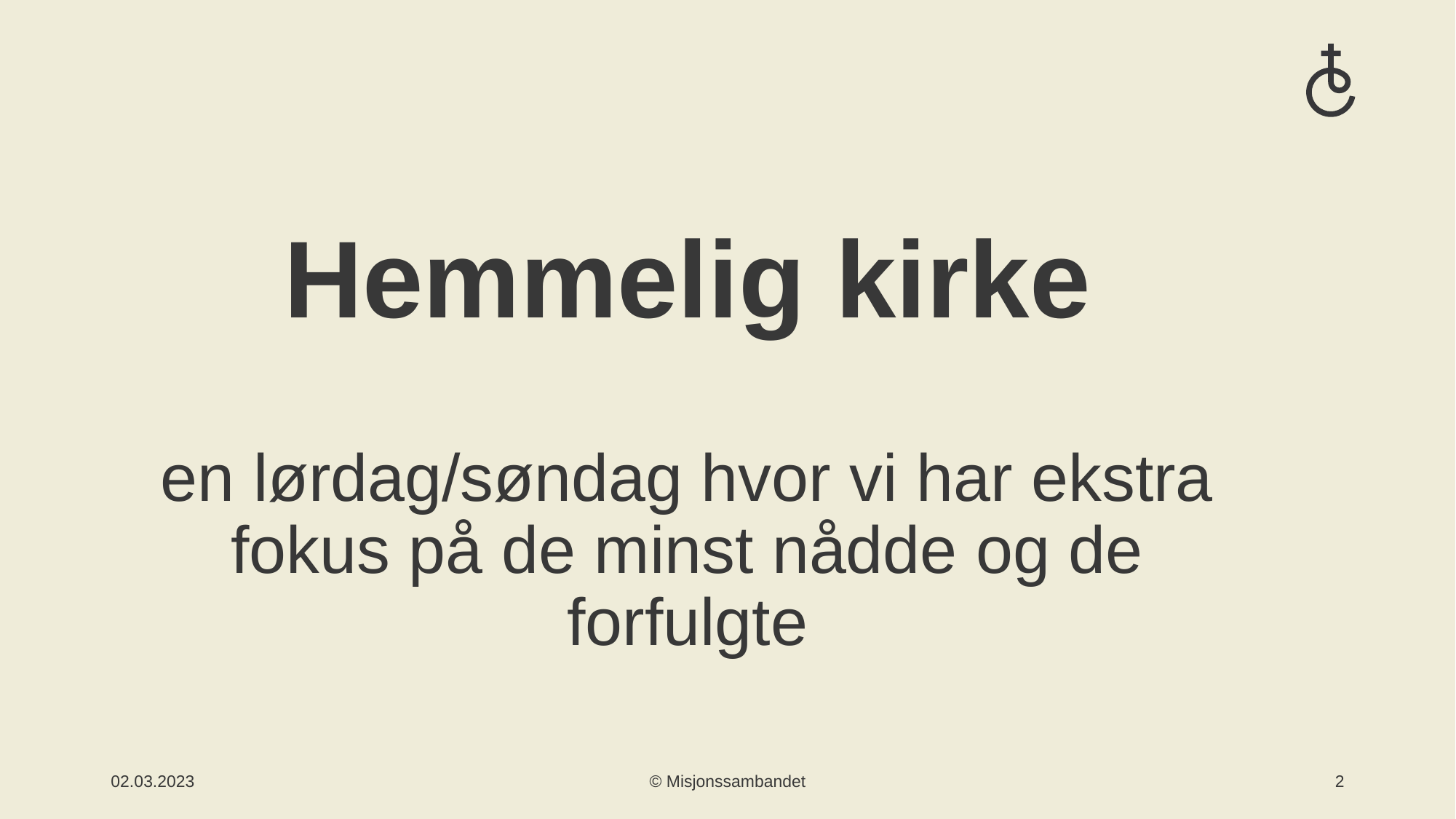

#
Hemmelig kirke

en lørdag/søndag hvor vi har ekstra fokus på de minst nådde og de forfulgte
02.03.2023
© Misjonssambandet
2